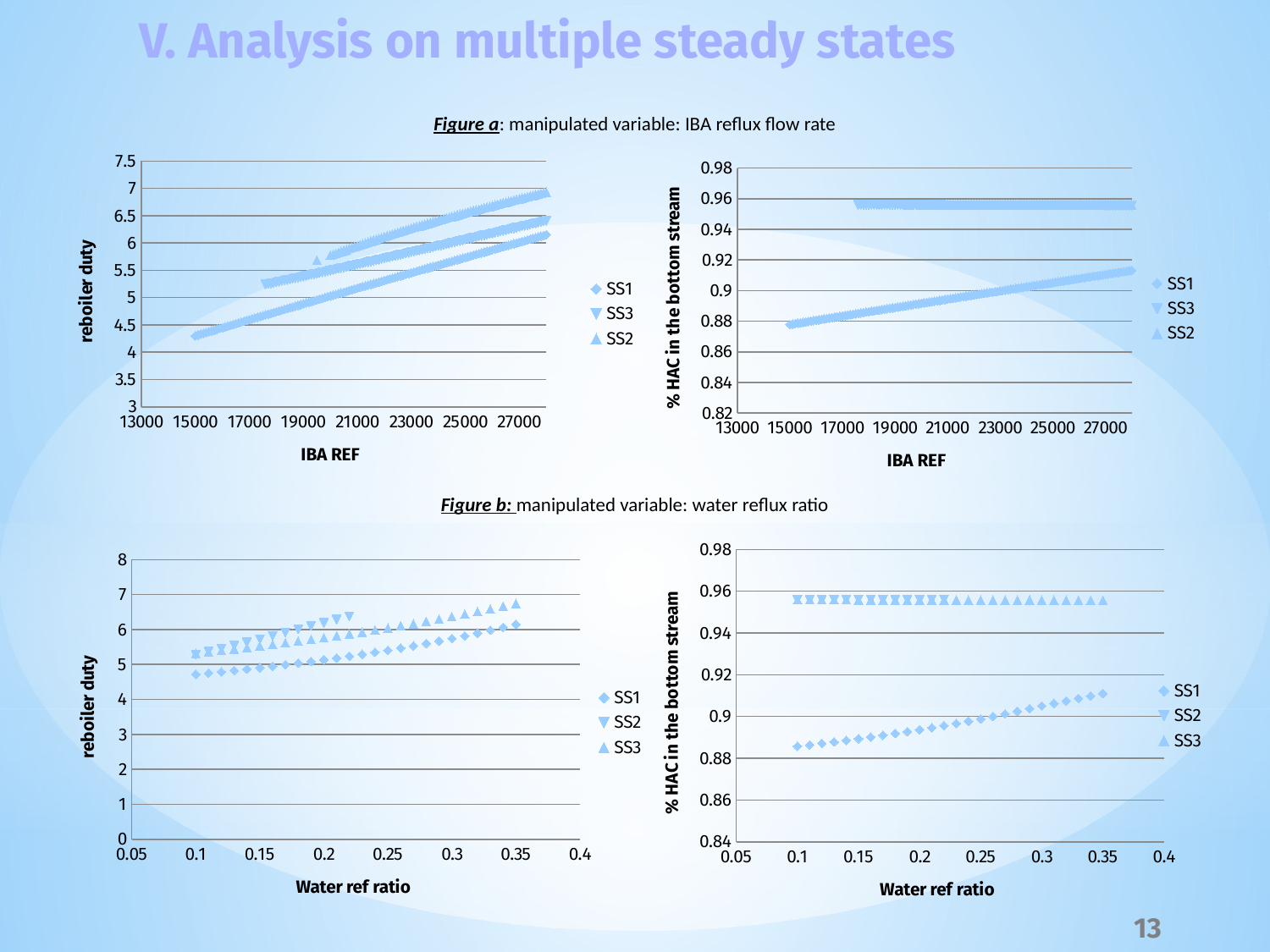

V. Analysis on multiple steady states

Figure a: manipulated variable: IBA reflux flow rate

### Chart

| Category |  |  |  |
|---|---|---|---|

### Chart

| Category |  |  |  |
|---|---|---|---|
Figure b: manipulated variable: water reflux ratio

### Chart

| Category |  |  |  |
|---|---|---|---|

### Chart

| Category |  |  |  |
|---|---|---|---|
13